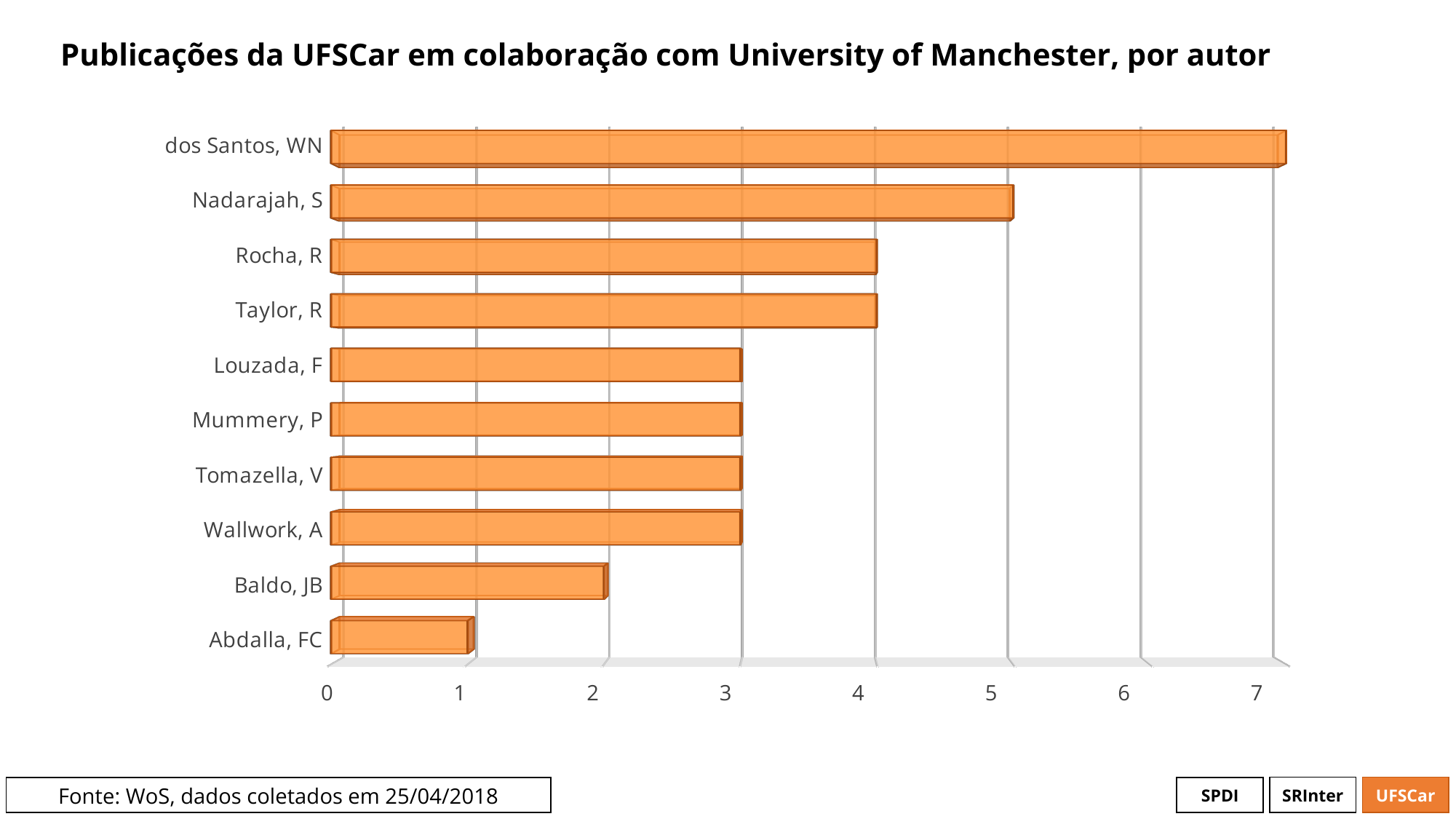

# Publicações da UFSCar em colaboração com University of Manchester, por autor

[unsupported chart]